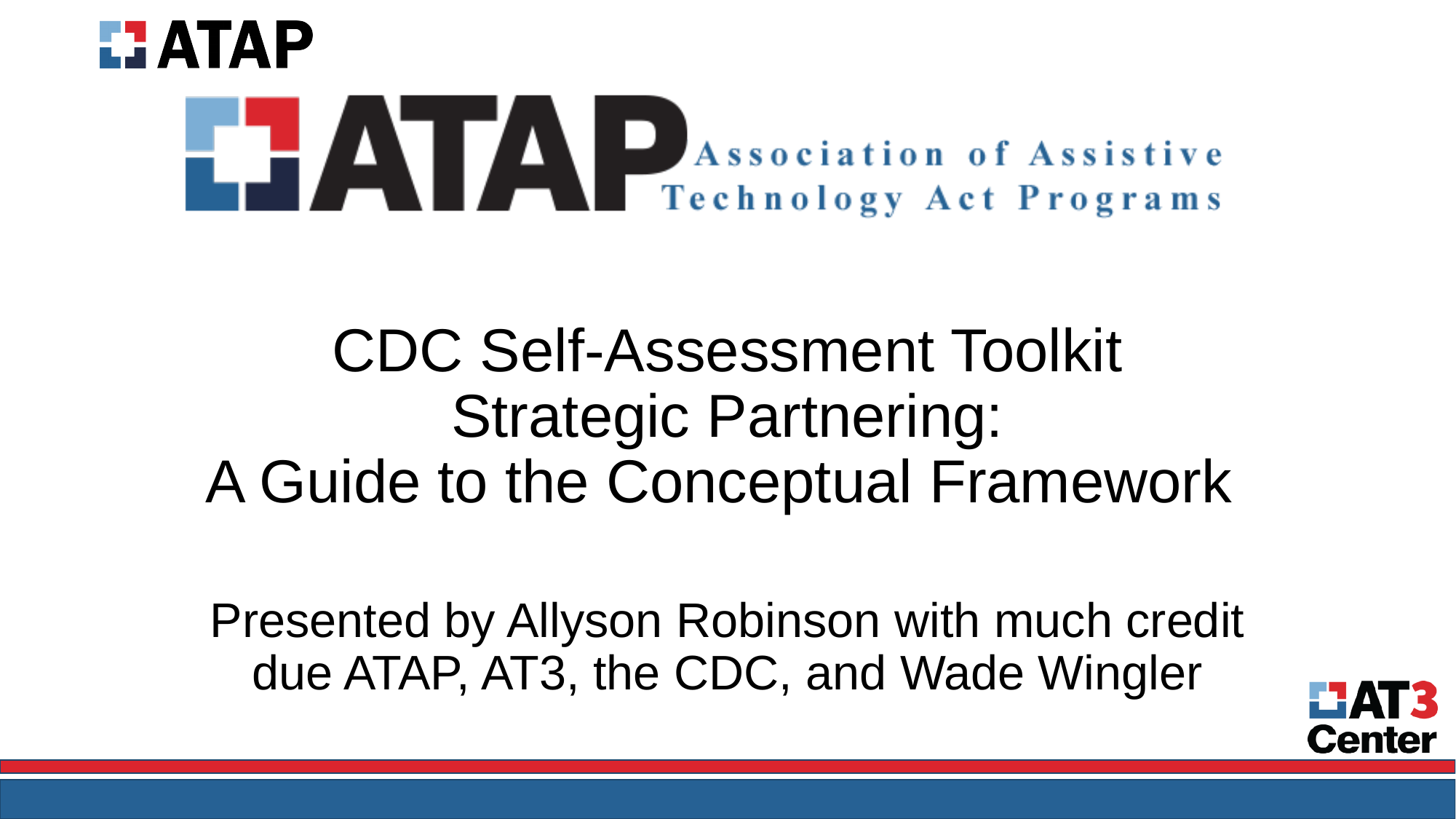

# CDC Self-Assessment Toolkit  Strategic Partnering: A Guide to the Conceptual Framework
Presented by Allyson Robinson with much credit due ATAP, AT3, the CDC, and Wade Wingler